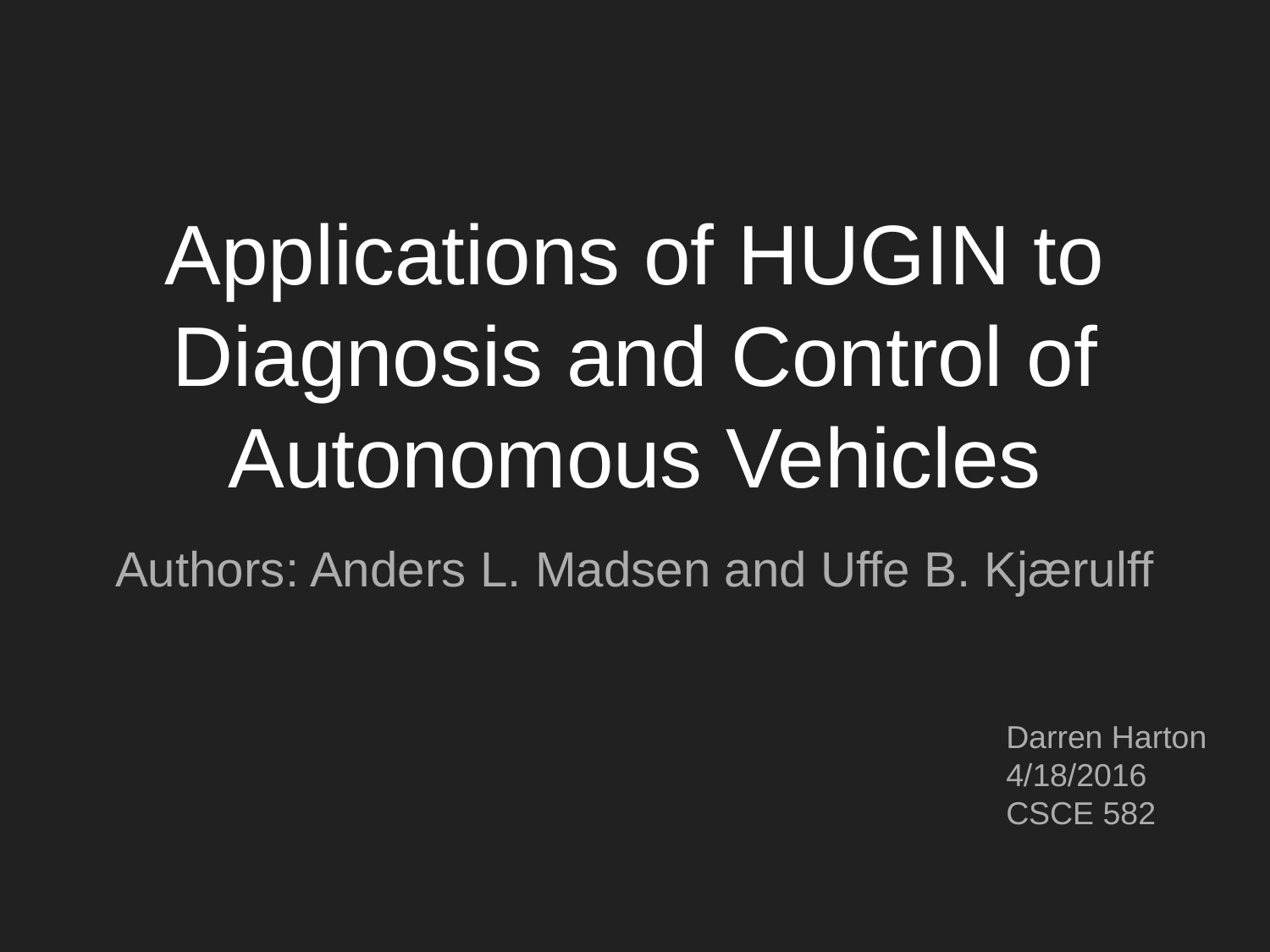

# Applications of HUGIN to Diagnosis and Control of Autonomous Vehicles
Authors: Anders L. Madsen and Uffe B. Kjærulff
Darren Harton
4/18/2016
CSCE 582